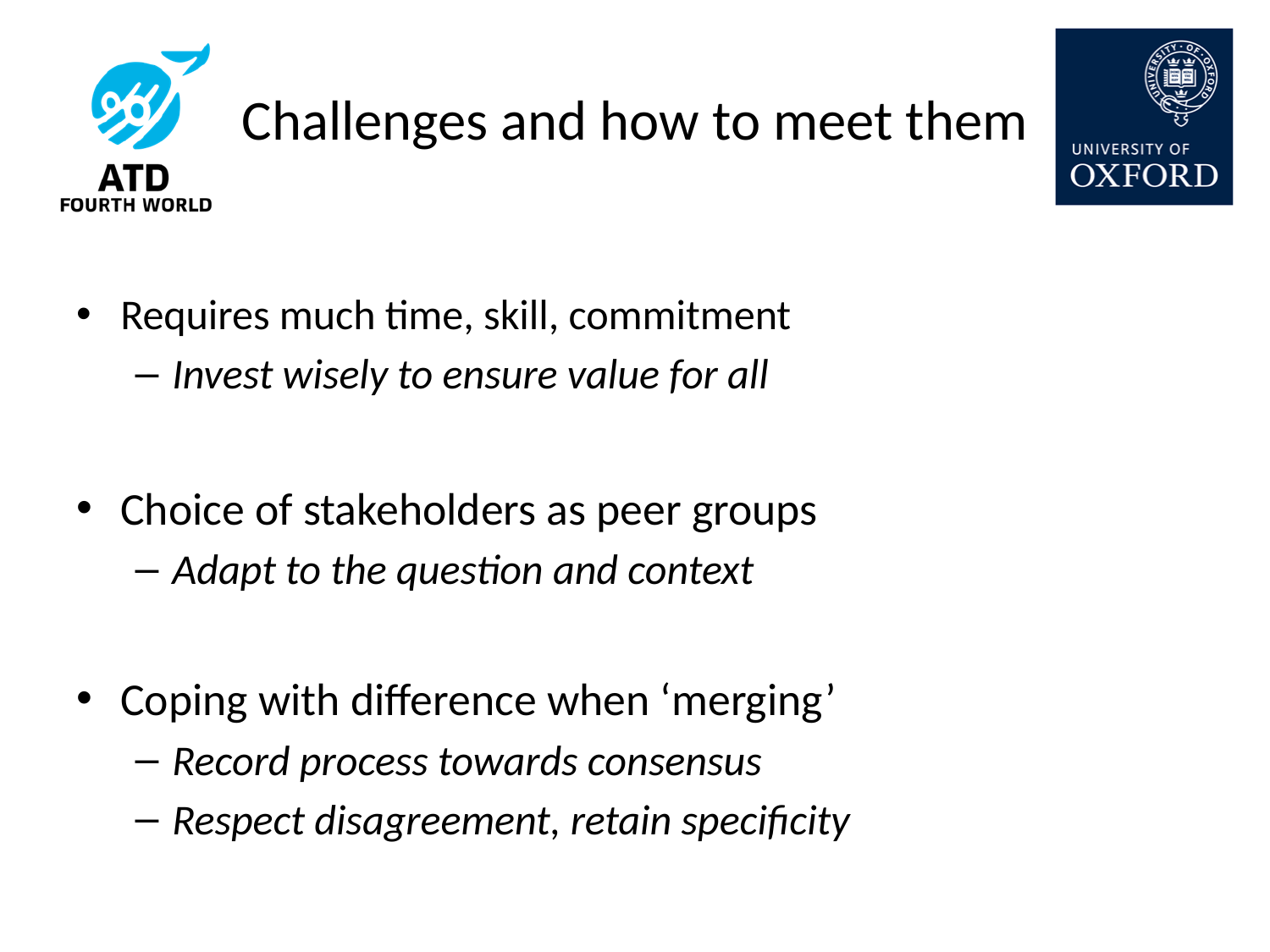

# Challenges and how to meet them

Requires much time, skill, commitment
Invest wisely to ensure value for all

Choice of stakeholders as peer groups
Adapt to the question and context

Coping with difference when ‘merging’
Record process towards consensus
Respect disagreement, retain specificity